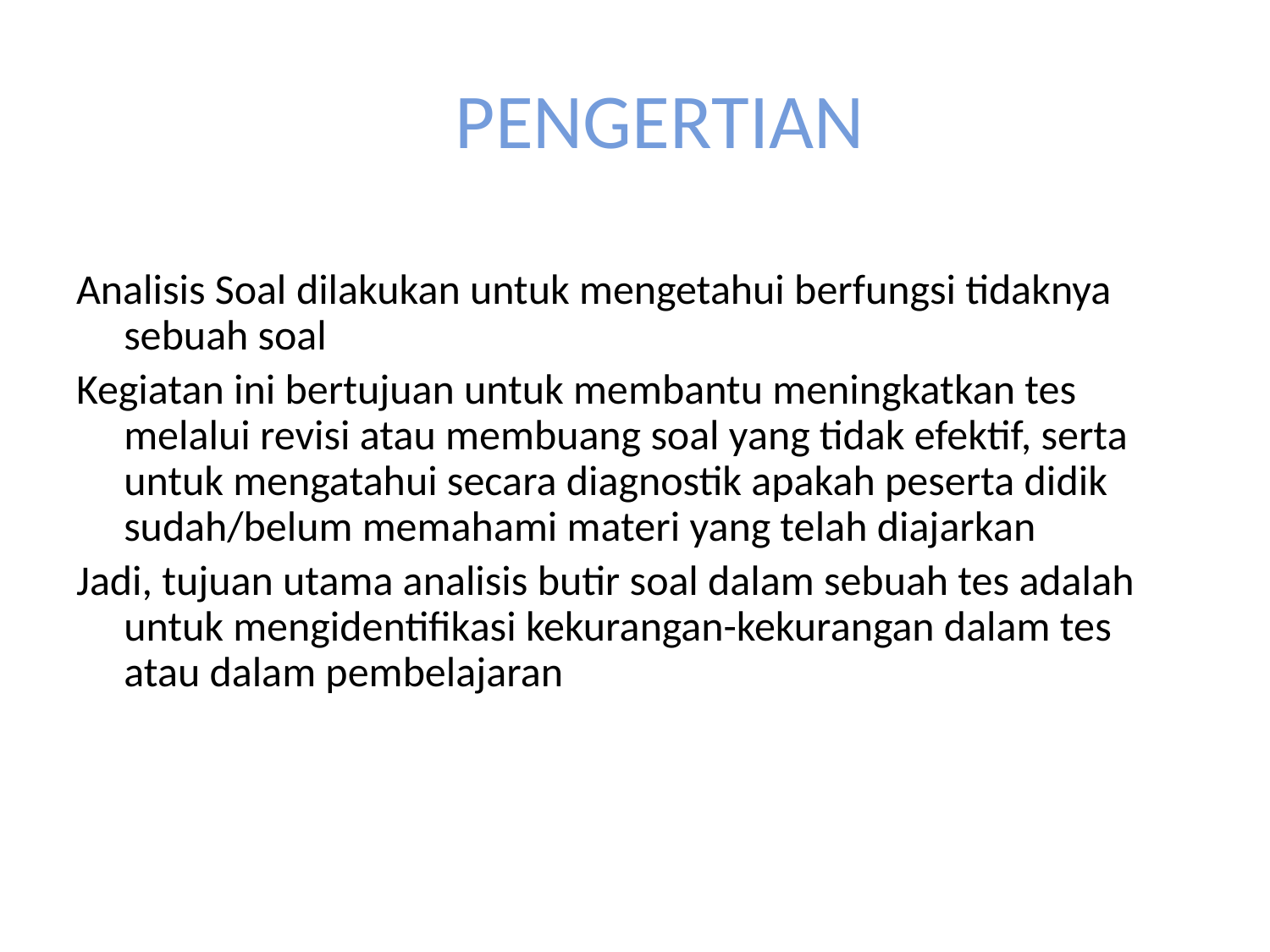

# PENGERTIAN
Analisis Soal dilakukan untuk mengetahui berfungsi tidaknya sebuah soal
Kegiatan ini bertujuan untuk membantu meningkatkan tes melalui revisi atau membuang soal yang tidak efektif, serta untuk mengatahui secara diagnostik apakah peserta didik  sudah/belum memahami materi yang telah diajarkan
Jadi, tujuan utama analisis butir soal dalam sebuah tes adalah untuk mengidentifikasi kekurangan-kekurangan dalam tes atau dalam pembelajaran